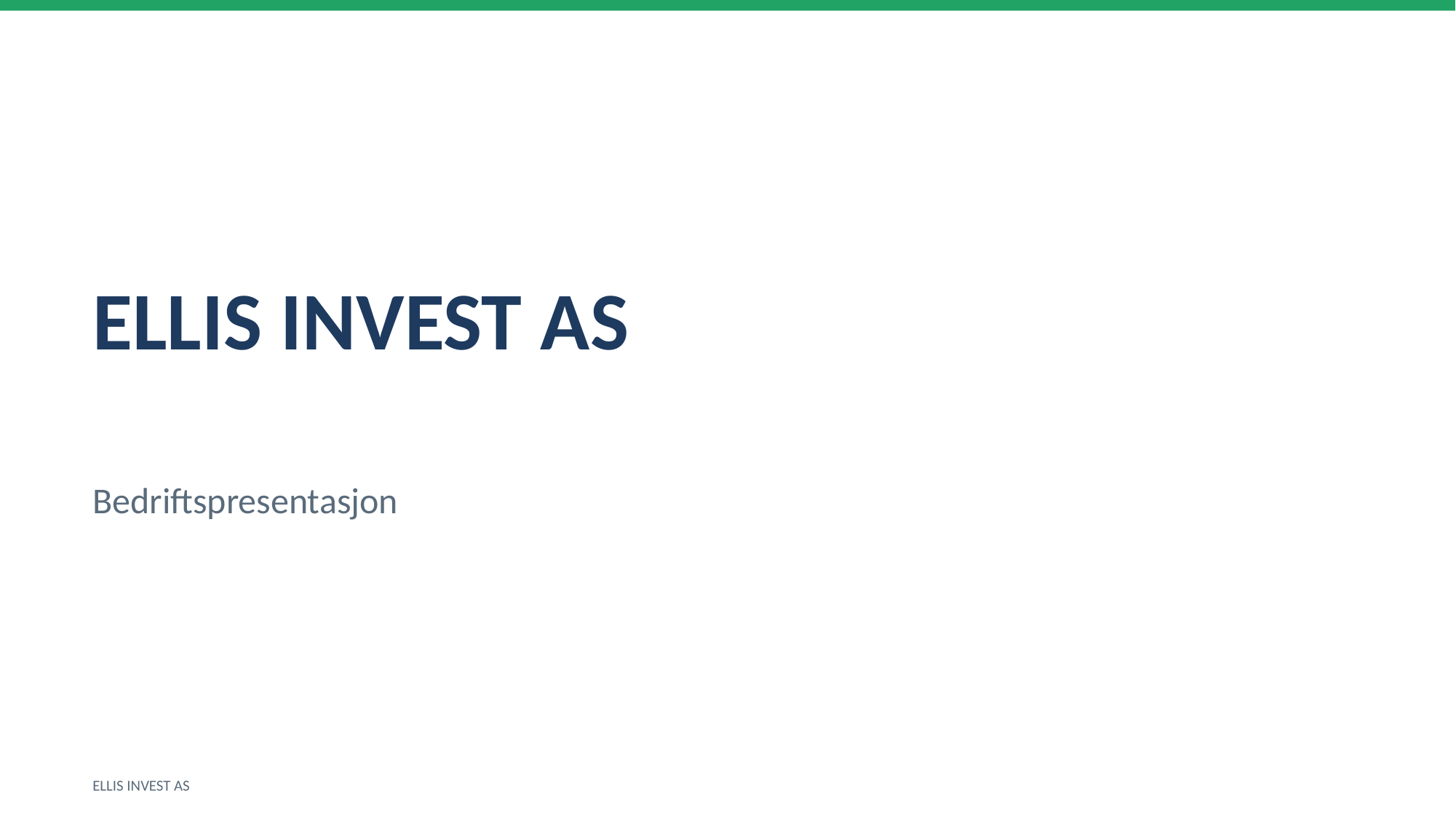

ELLIS INVEST AS
Bedriftspresentasjon
ELLIS INVEST AS